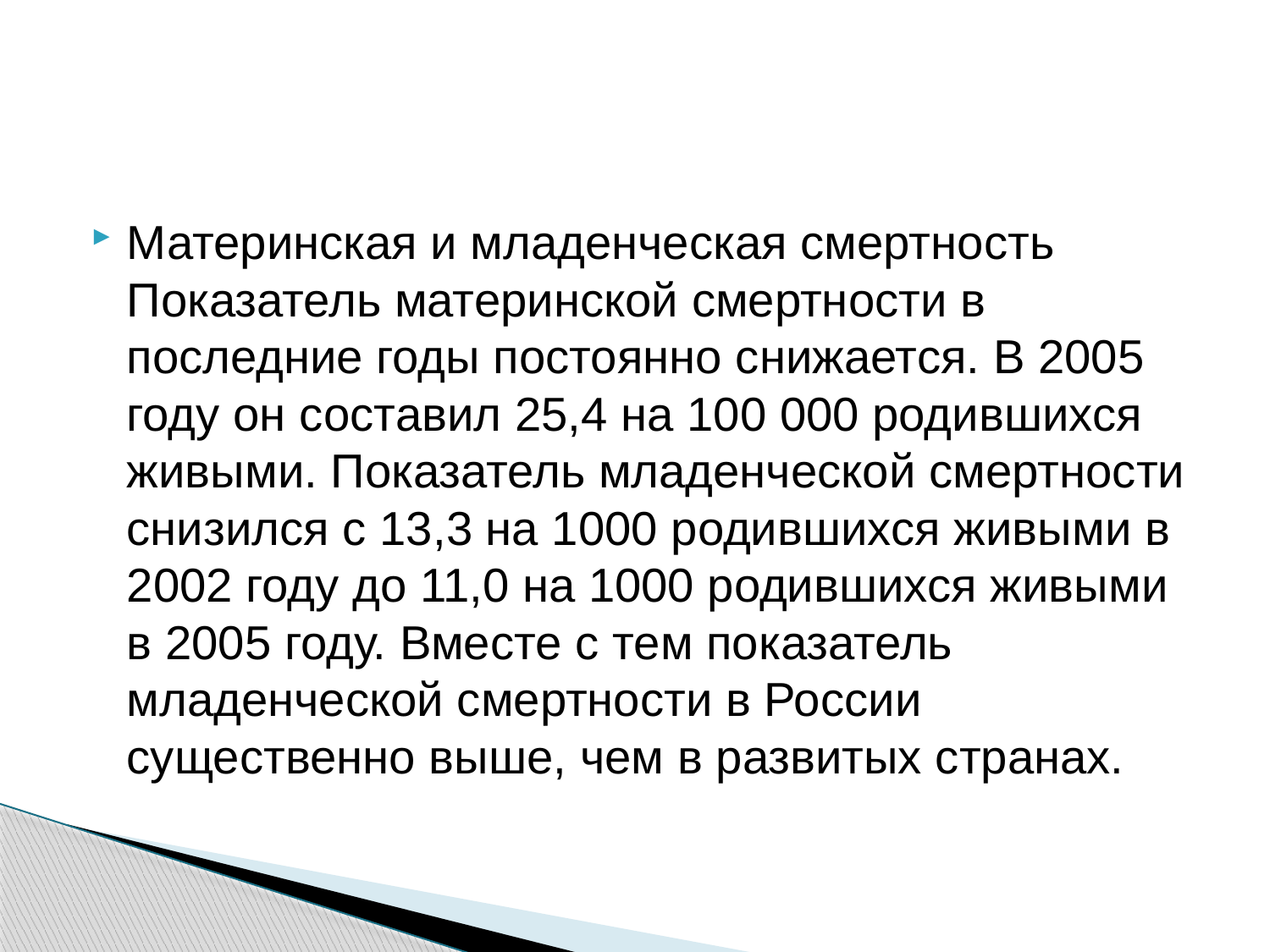

#
Материнская и младенческая смертность Показатель материнской смертности в последние годы постоянно снижается. В 2005 году он составил 25,4 на 100 000 родившихся живыми. Показатель младенческой смертности снизился с 13,3 на 1000 родившихся живыми в 2002 году до 11,0 на 1000 родившихся живыми в 2005 году. Вместе с тем показатель младенческой смертности в России существенно выше, чем в развитых странах.